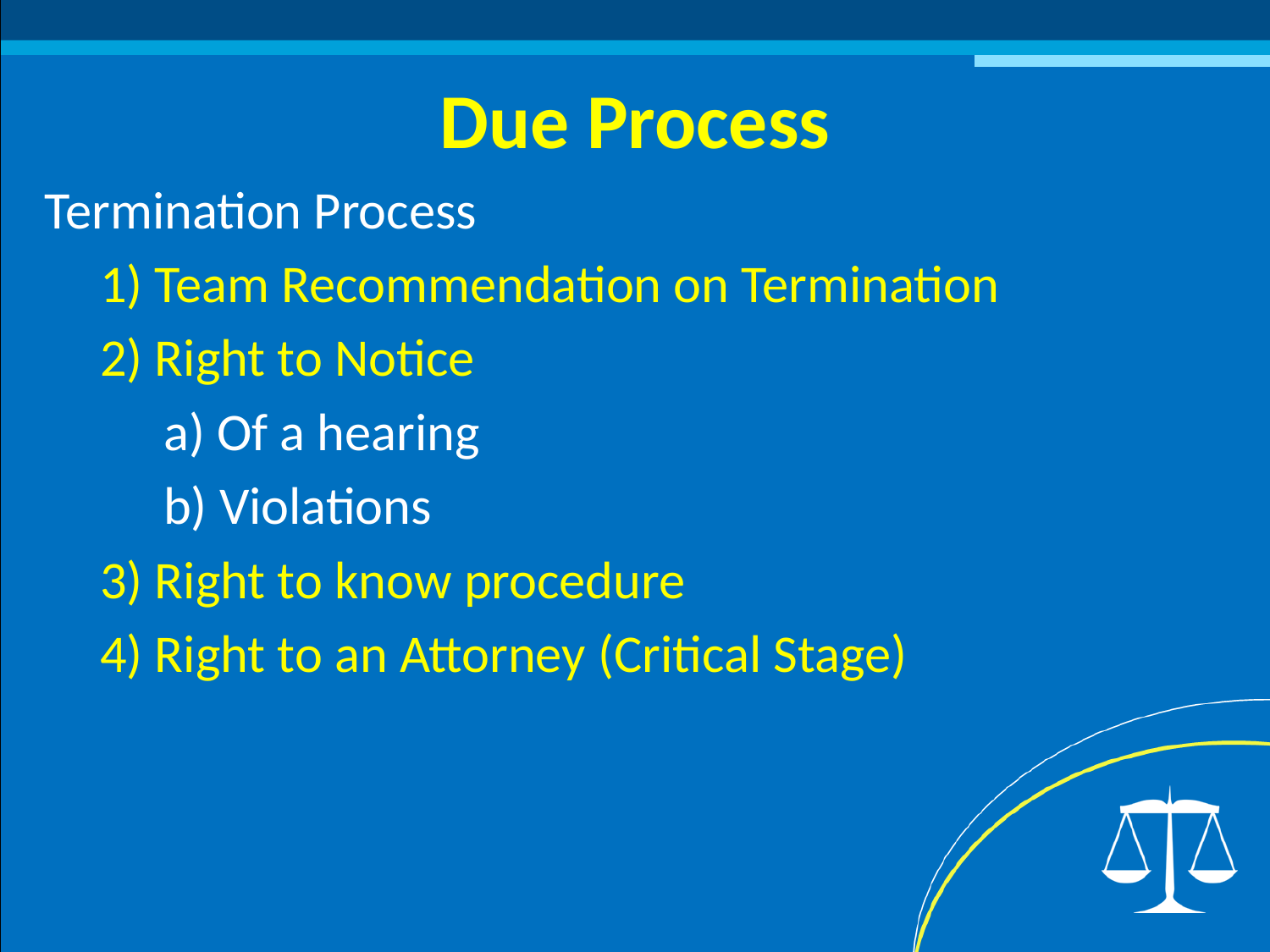

# Due Process
Termination Process
1) Team Recommendation on Termination
2) Right to Notice
a) Of a hearing
b) Violations
3) Right to know procedure
4) Right to an Attorney (Critical Stage)